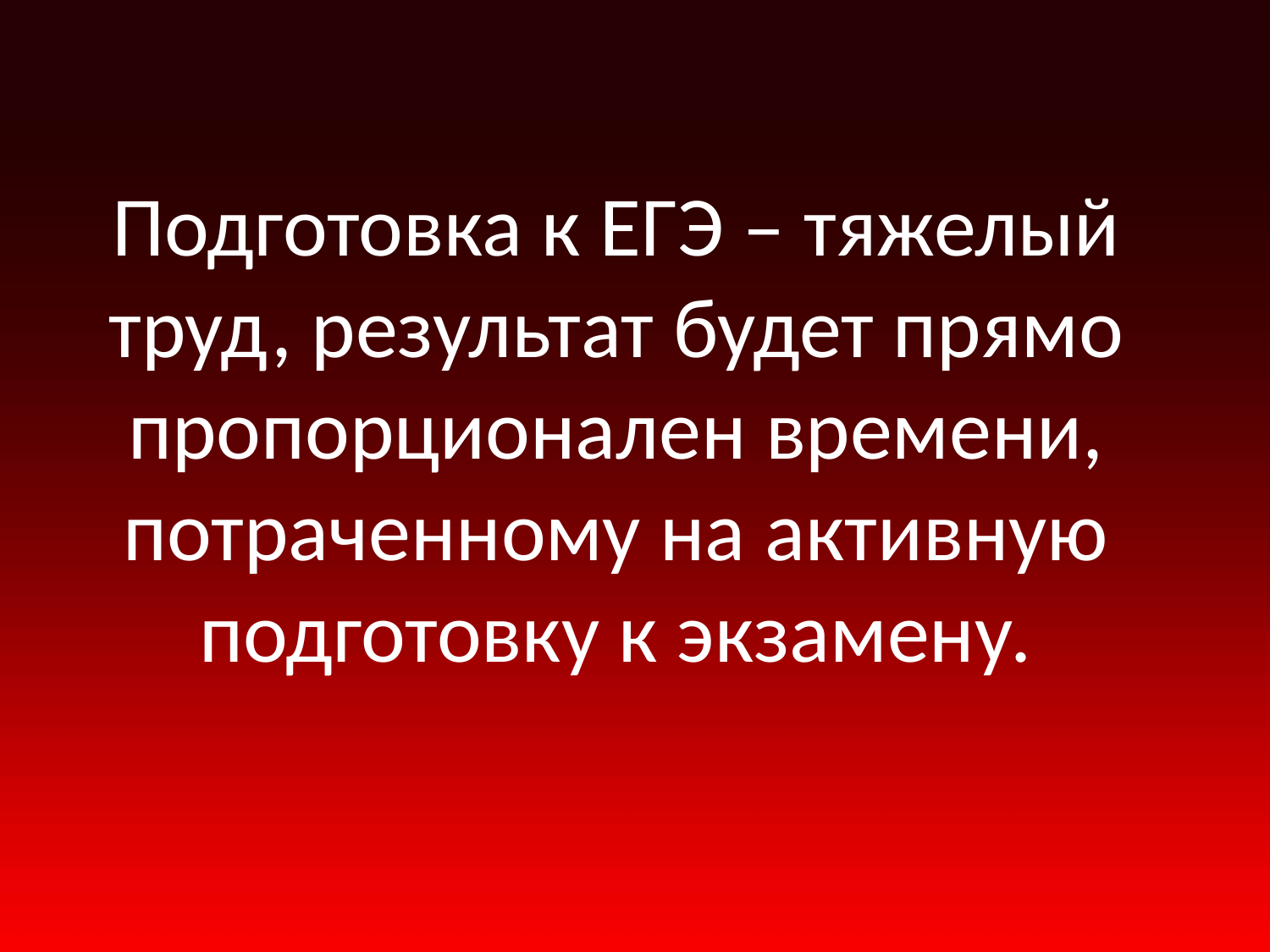

# Подготовка к ЕГЭ – тяжелый труд, результат будет прямо пропорционален времени, потраченному на активную подготовку к экзамену.